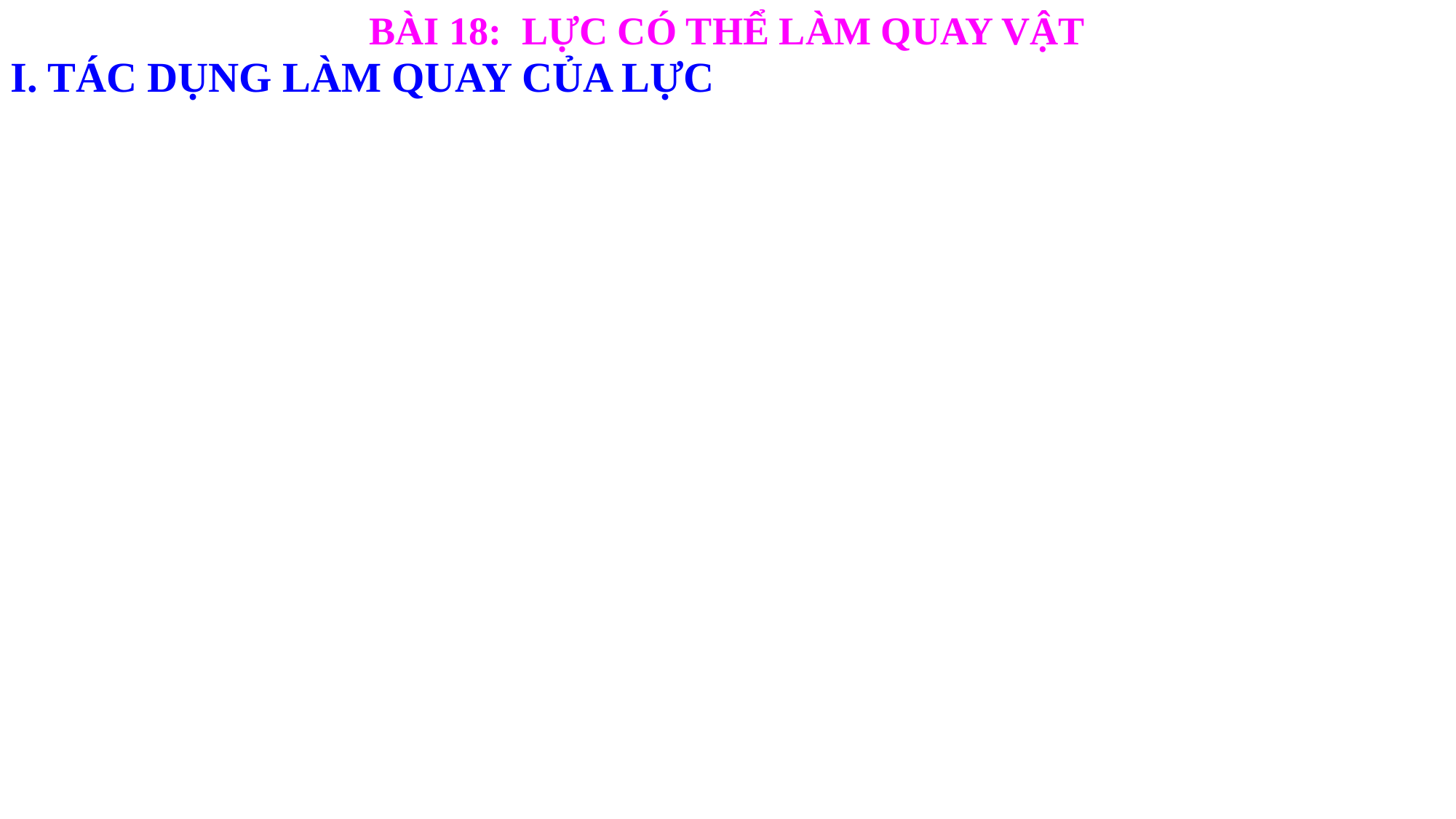

BÀI 18:  LỰC CÓ THỂ LÀM QUAY VẬT

I. TÁC DỤNG LÀM QUAY CỦA LỰC